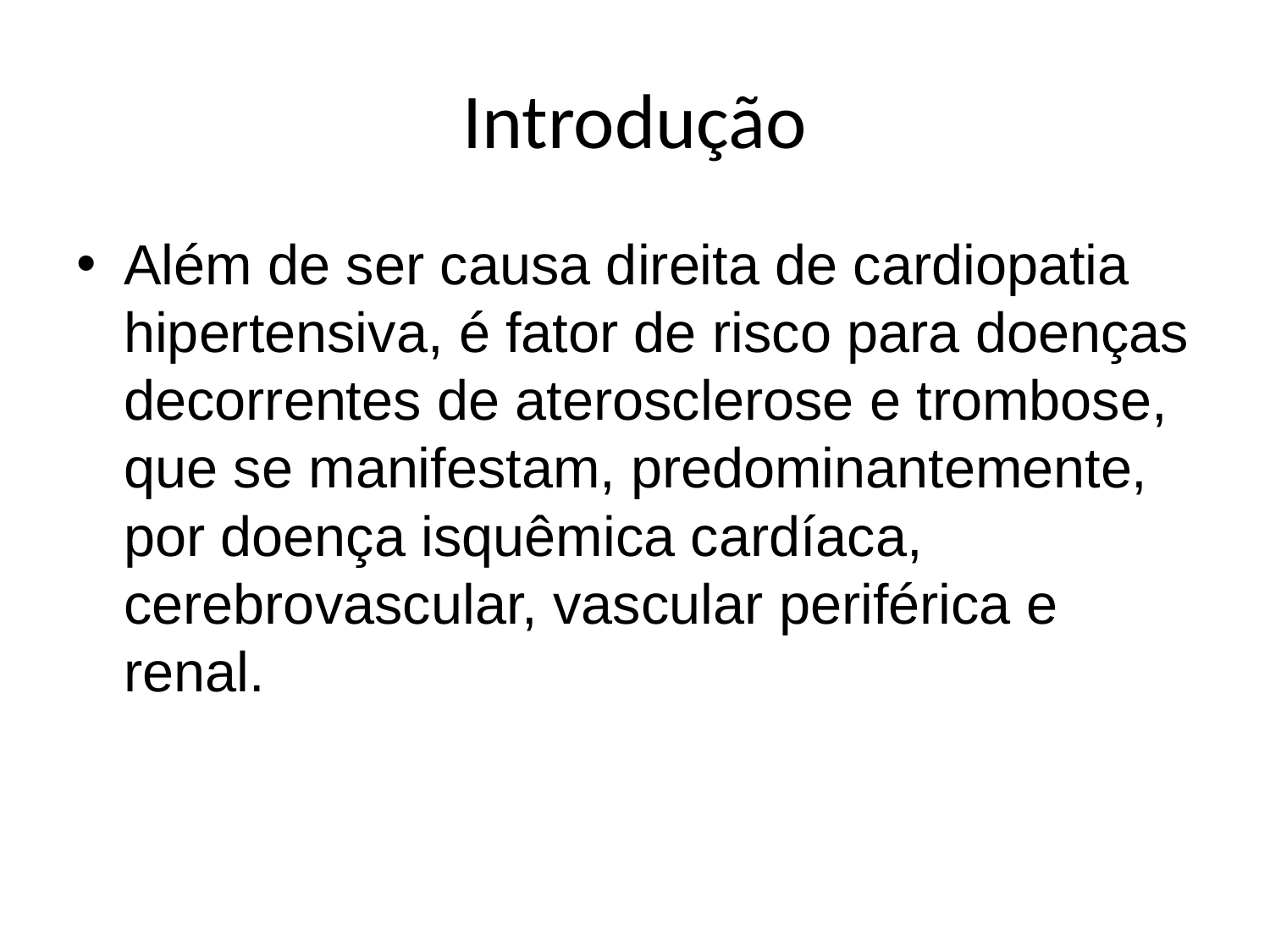

# Introdução
Além de ser causa direita de cardiopatia hipertensiva, é fator de risco para doenças decorrentes de aterosclerose e trombose, que se manifestam, predominantemente, por doença isquêmica cardíaca, cerebrovascular, vascular periférica e renal.